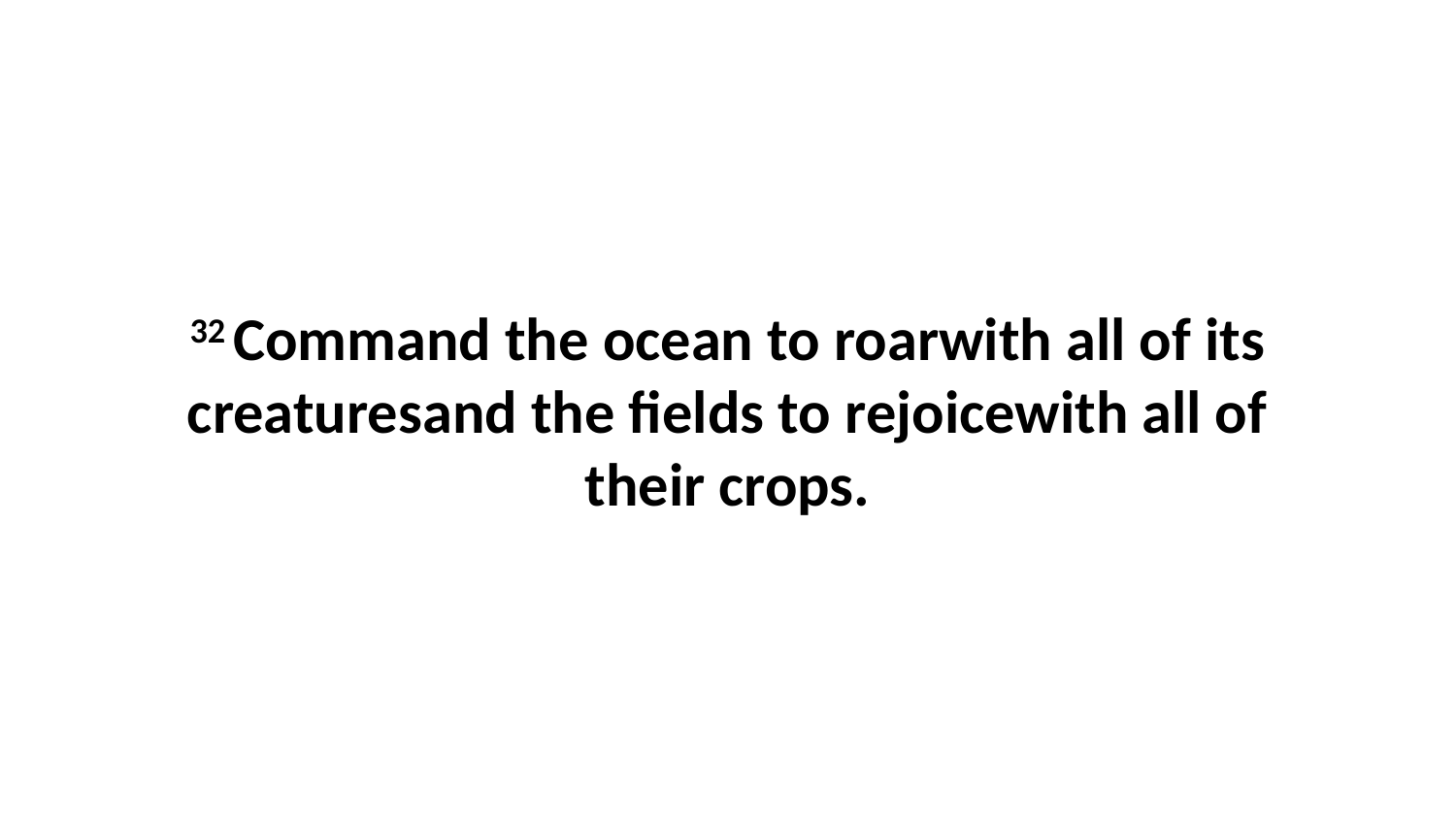

32 Command the ocean to roarwith all of its creaturesand the fields to rejoicewith all of their crops.